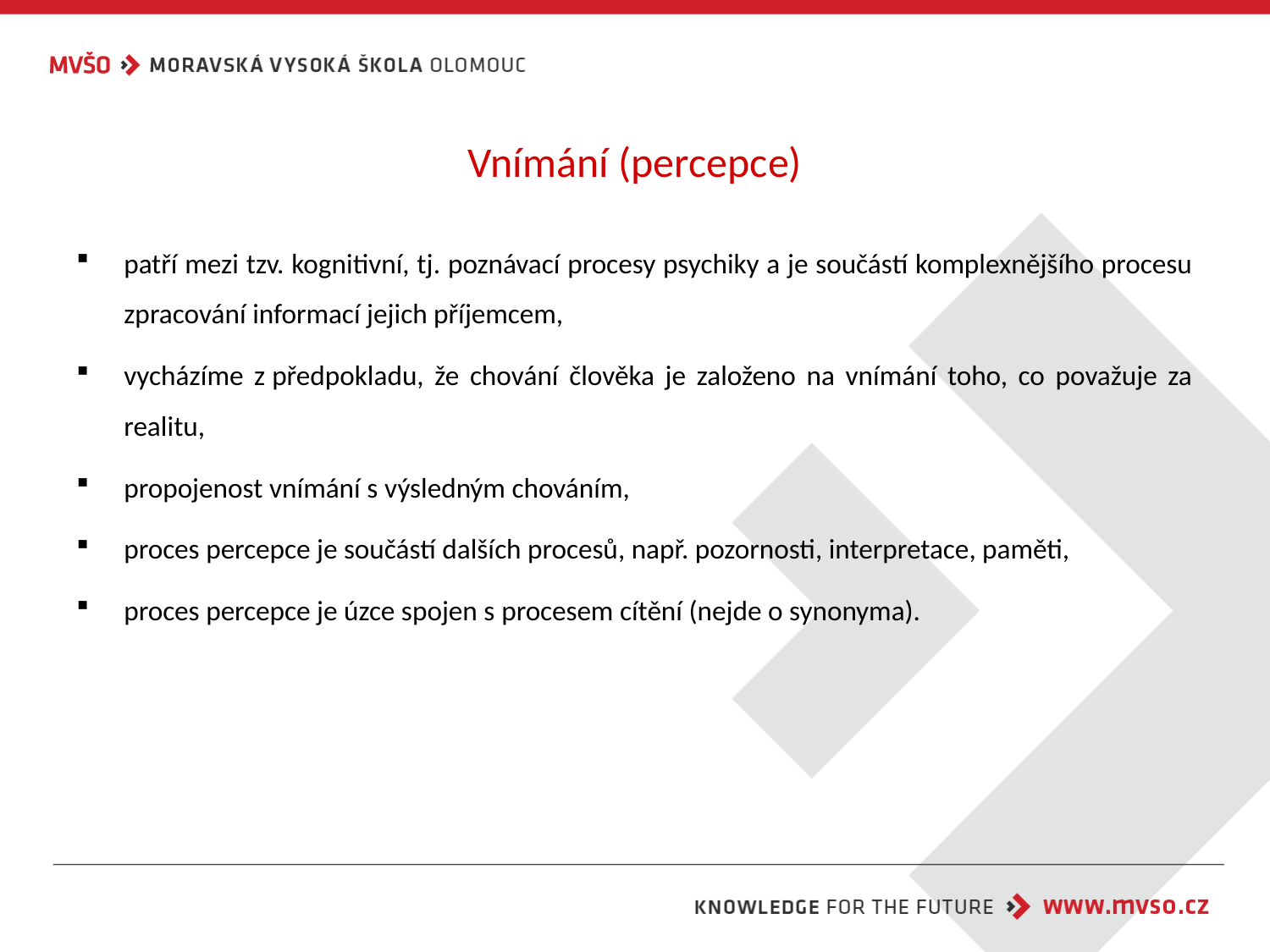

# Vnímání (percepce)
patří mezi tzv. kognitivní, tj. poznávací procesy psychiky a je součástí komplexnějšího procesu zpracování informací jejich příjemcem,
vycházíme z předpokladu, že chování člověka je založeno na vnímání toho, co považuje za realitu,
propojenost vnímání s výsledným chováním,
proces percepce je součástí dalších procesů, např. pozornosti, interpretace, paměti,
proces percepce je úzce spojen s procesem cítění (nejde o synonyma).